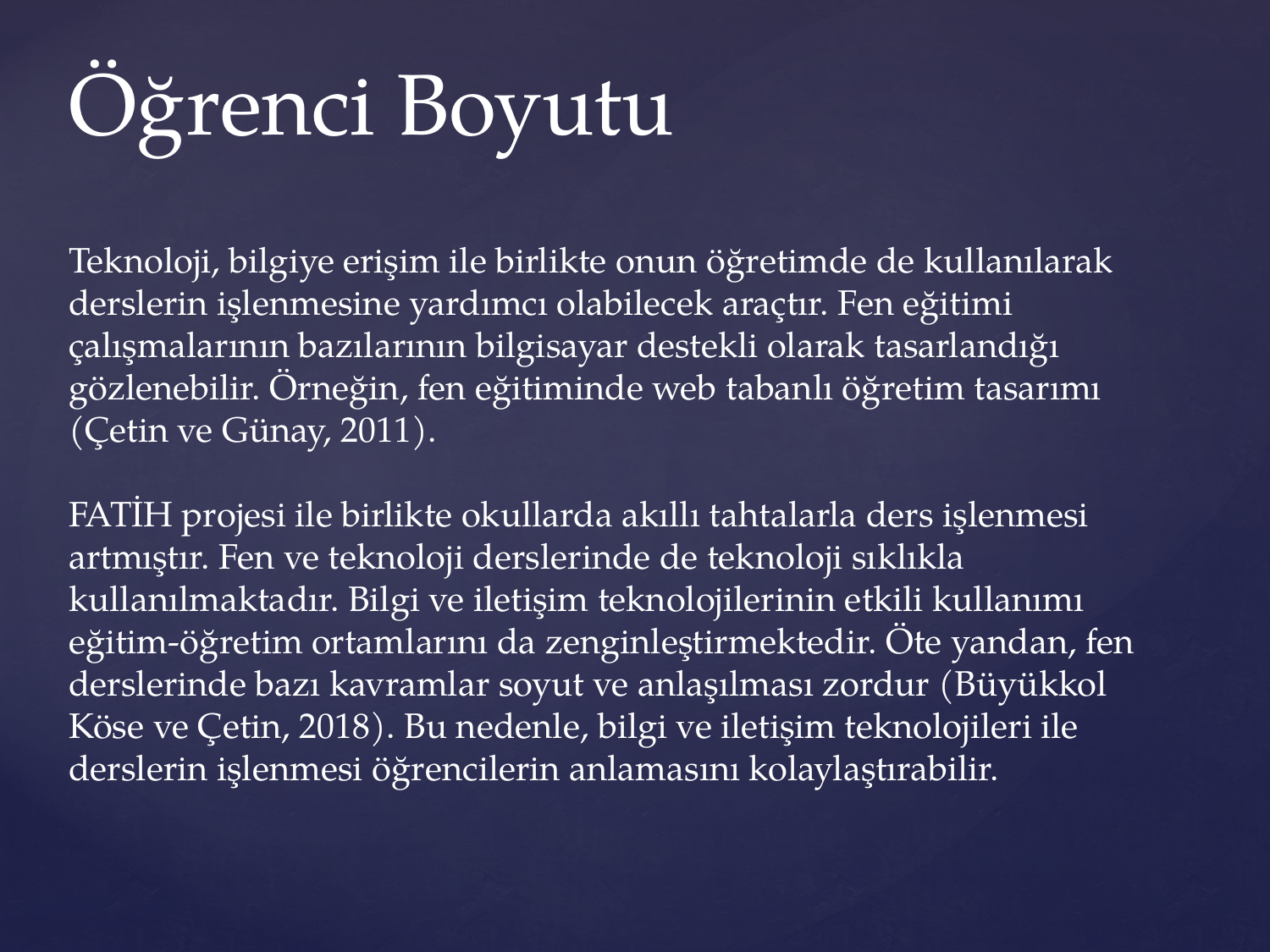

# Öğrenci Boyutu
Teknoloji, bilgiye erişim ile birlikte onun öğretimde de kullanılarak derslerin işlenmesine yardımcı olabilecek araçtır. Fen eğitimi çalışmalarının bazılarının bilgisayar destekli olarak tasarlandığı gözlenebilir. Örneğin, fen eğitiminde web tabanlı öğretim tasarımı (Çetin ve Günay, 2011).

FATİH projesi ile birlikte okullarda akıllı tahtalarla ders işlenmesi artmıştır. Fen ve teknoloji derslerinde de teknoloji sıklıkla kullanılmaktadır. Bilgi ve iletişim teknolojilerinin etkili kullanımı eğitim-öğretim ortamlarını da zenginleştirmektedir. Öte yandan, fen derslerinde bazı kavramlar soyut ve anlaşılması zordur (Büyükkol Köse ve Çetin, 2018). Bu nedenle, bilgi ve iletişim teknolojileri ile derslerin işlenmesi öğrencilerin anlamasını kolaylaştırabilir.